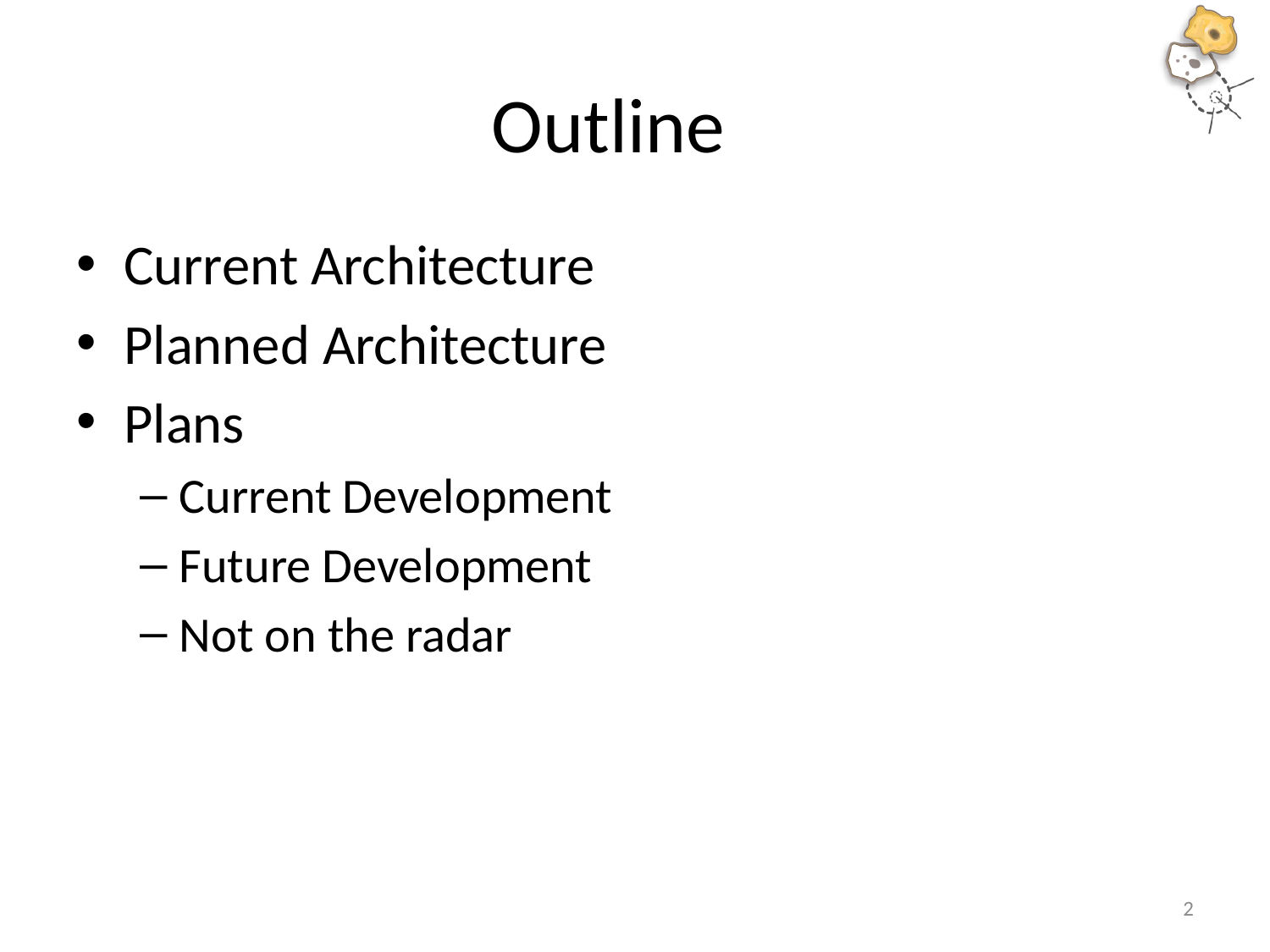

# Outline
Current Architecture
Planned Architecture
Plans
Current Development
Future Development
Not on the radar
2